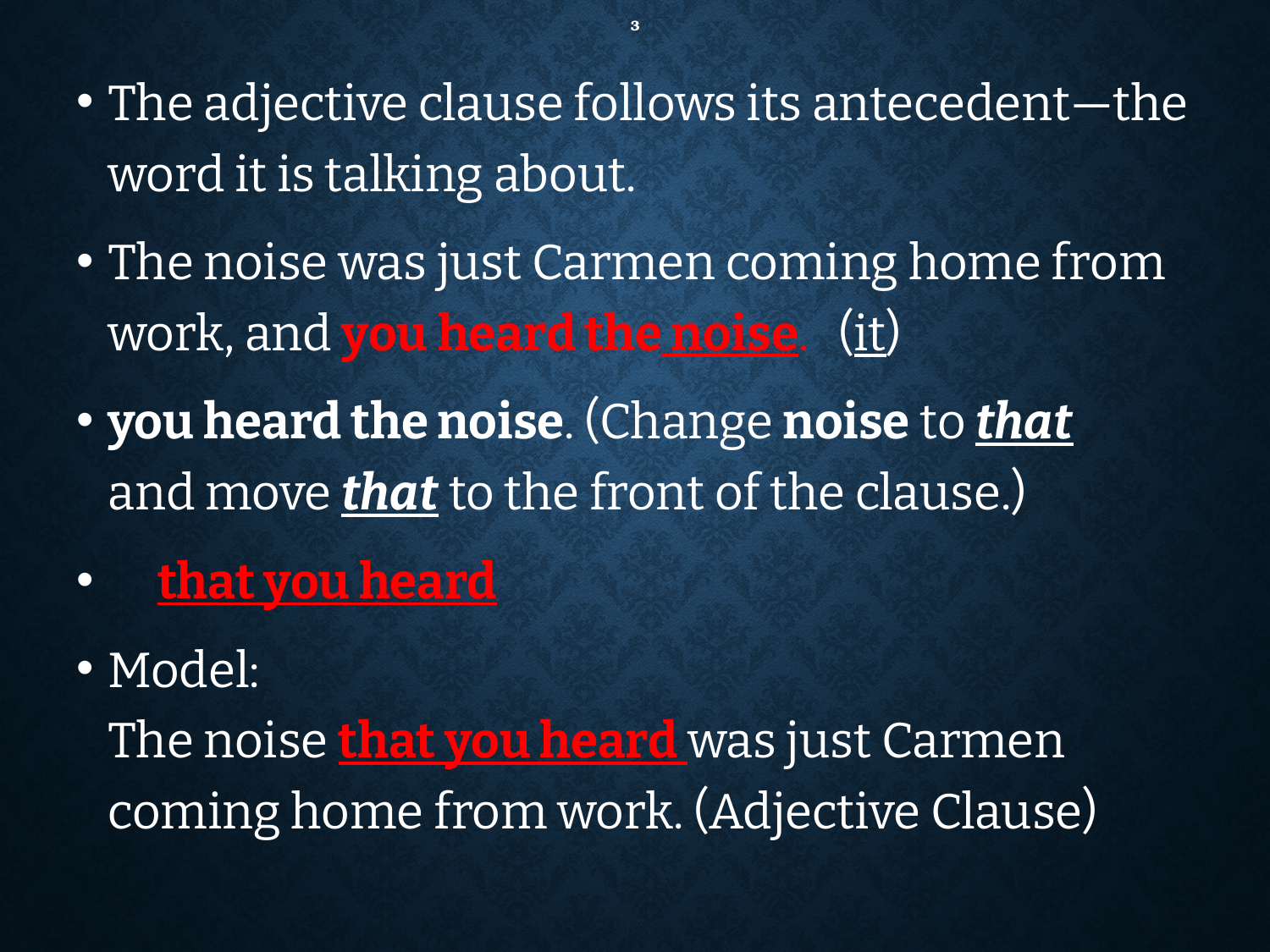

# 3
The adjective clause follows its antecedent—the word it is talking about.
The noise was just Carmen coming home from work, and you heard the noise.   (it)
you heard the noise. (Change noise to that 	and move that to the front of the clause.)
     that you heard
Model:
The noise that you heard was just Carmen coming home from work. (Adjective Clause)